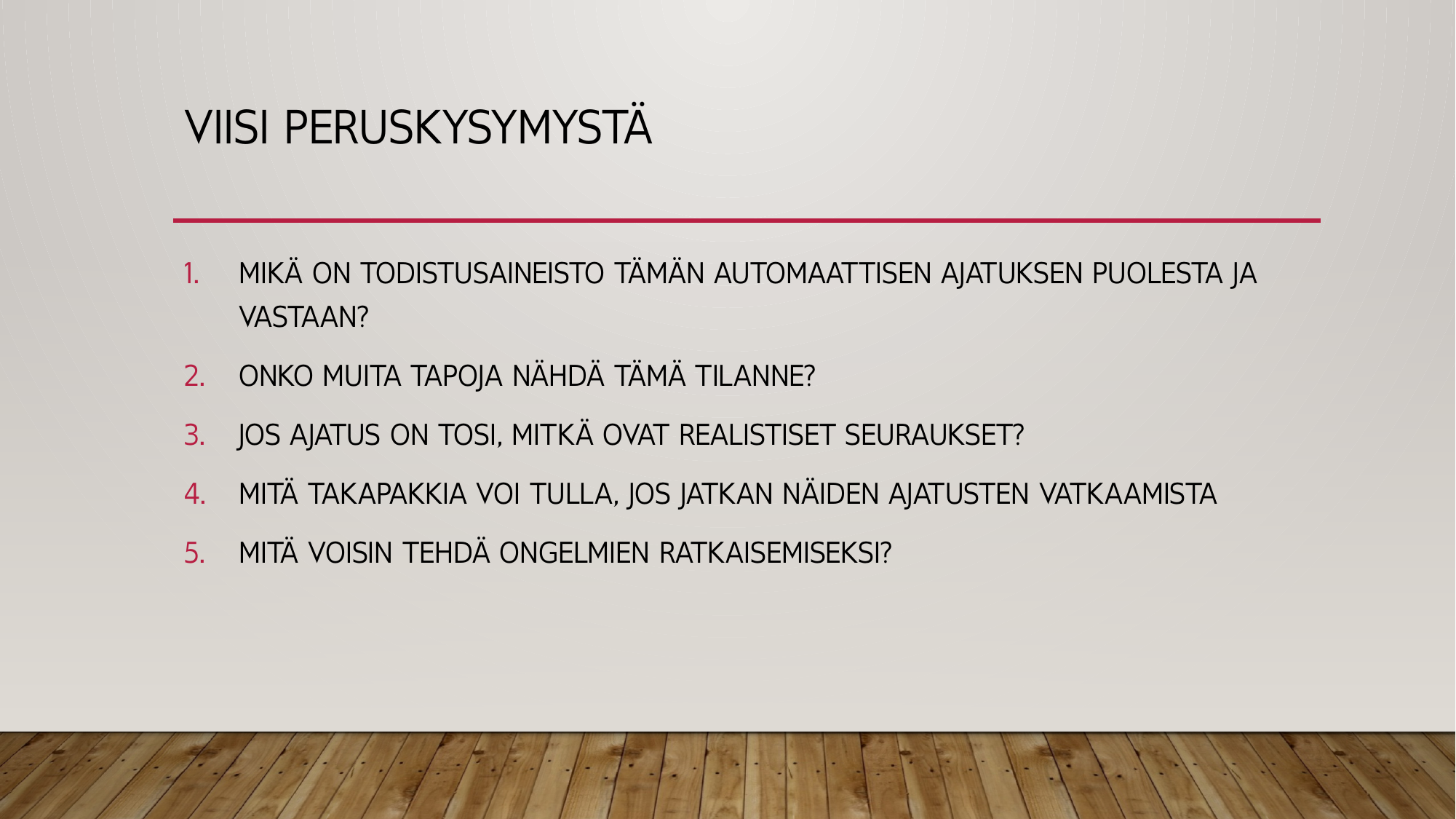

# VIISI PERUSKYSYMYSTÄ
MIKÄ ON TODISTUSAINEISTO TÄMÄN AUTOMAATTISEN AJATUKSEN PUOLESTA JA VASTAAN?
ONKO MUITA TAPOJA NÄHDÄ TÄMÄ TILANNE?
JOS AJATUS ON TOSI, MITKÄ OVAT REALISTISET SEURAUKSET?
MITÄ TAKAPAKKIA VOI TULLA, JOS JATKAN NÄIDEN AJATUSTEN VATKAAMISTA
MITÄ VOISIN TEHDÄ ONGELMIEN RATKAISEMISEKSI?